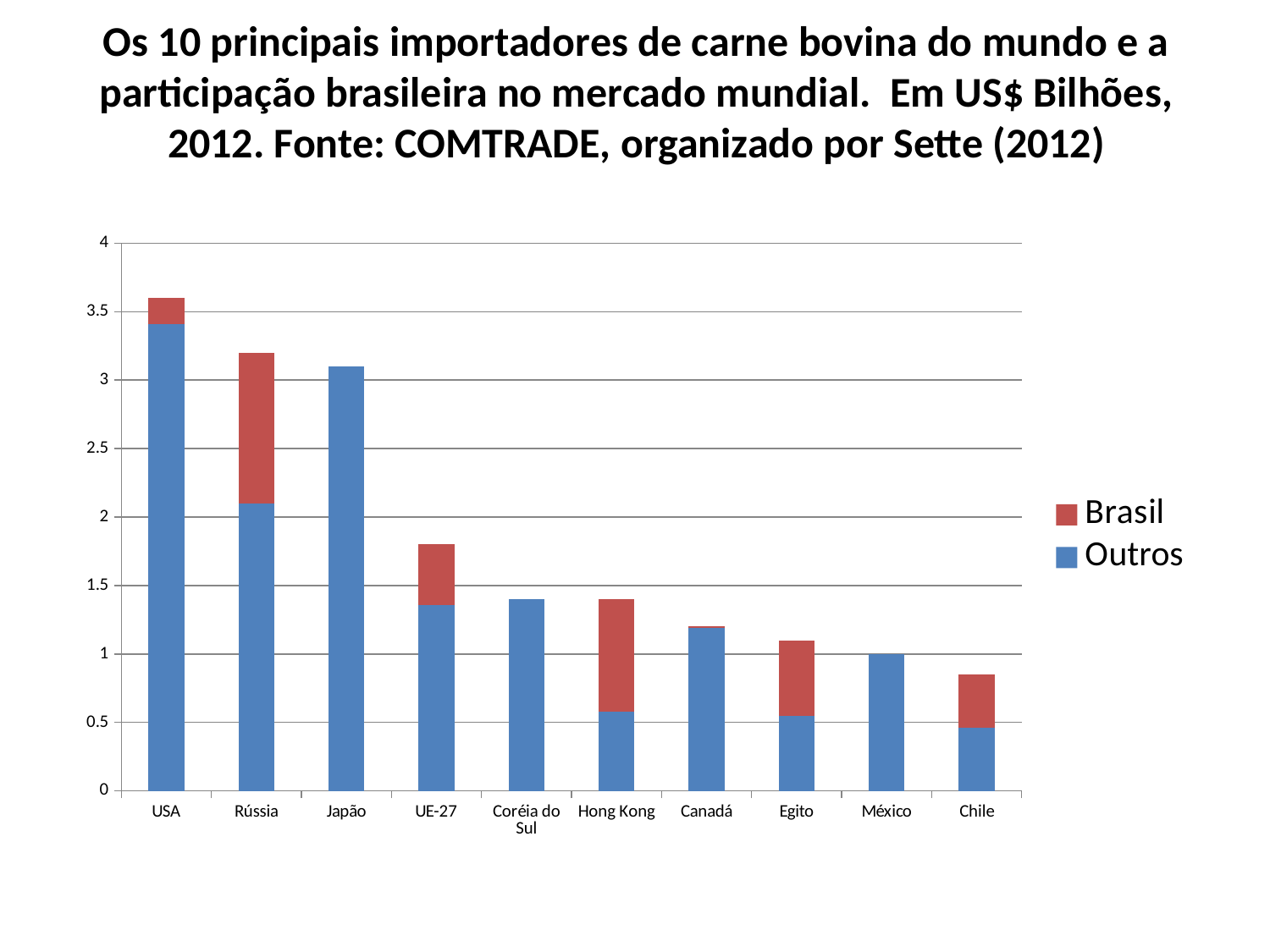

# Os 10 principais importadores de carne bovina do mundo e a participação brasileira no mercado mundial.  Em US$ Bilhões, 2012. Fonte: COMTRADE, organizado por Sette (2012)

### Chart

| Category | Outros | Brasil |
|---|---|---|
| USA | 3.41 | 0.19 |
| Rússia | 2.1 | 1.1 |
| Japão | 3.1 | 0.0 |
| UE-27 | 1.359 | 0.441 |
| Coréia do Sul | 1.4 | 0.0 |
| Hong Kong | 0.579 | 0.821 |
| Canadá | 1.188 | 0.012 |
| Egito | 0.549 | 0.551 |
| México | 1.0 | 0.0 |
| Chile | 0.45799999999999996 | 0.39 |